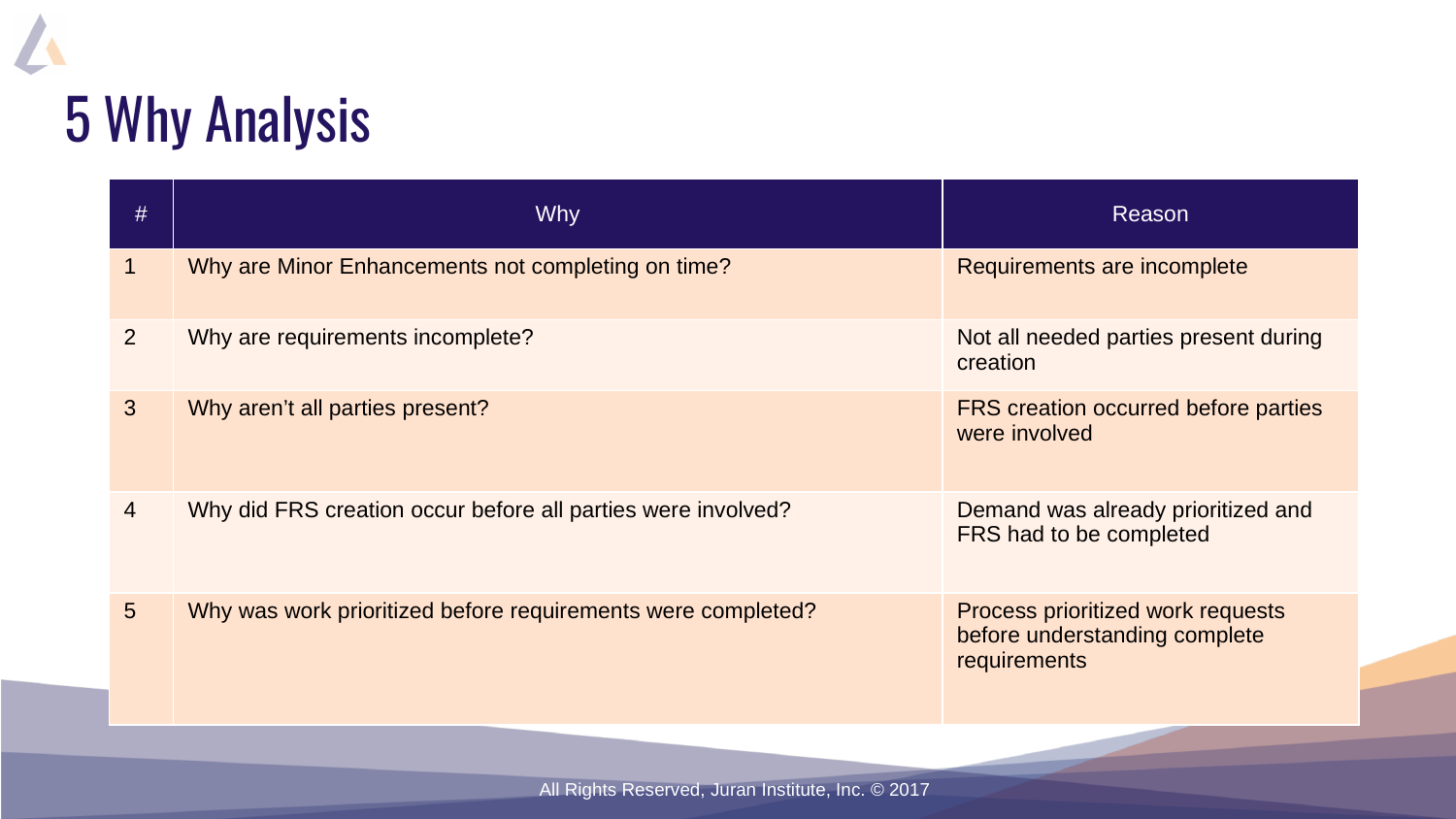

# 5 Why Analysis
| # | Why | Reason |
| --- | --- | --- |
| 1 | Why are Minor Enhancements not completing on time? | Requirements are incomplete |
| 2 | Why are requirements incomplete? | Not all needed parties present during creation |
| 3 | Why aren’t all parties present? | FRS creation occurred before parties were involved |
| 4 | Why did FRS creation occur before all parties were involved? | Demand was already prioritized and FRS had to be completed |
| 5 | Why was work prioritized before requirements were completed? | Process prioritized work requests before understanding complete requirements |